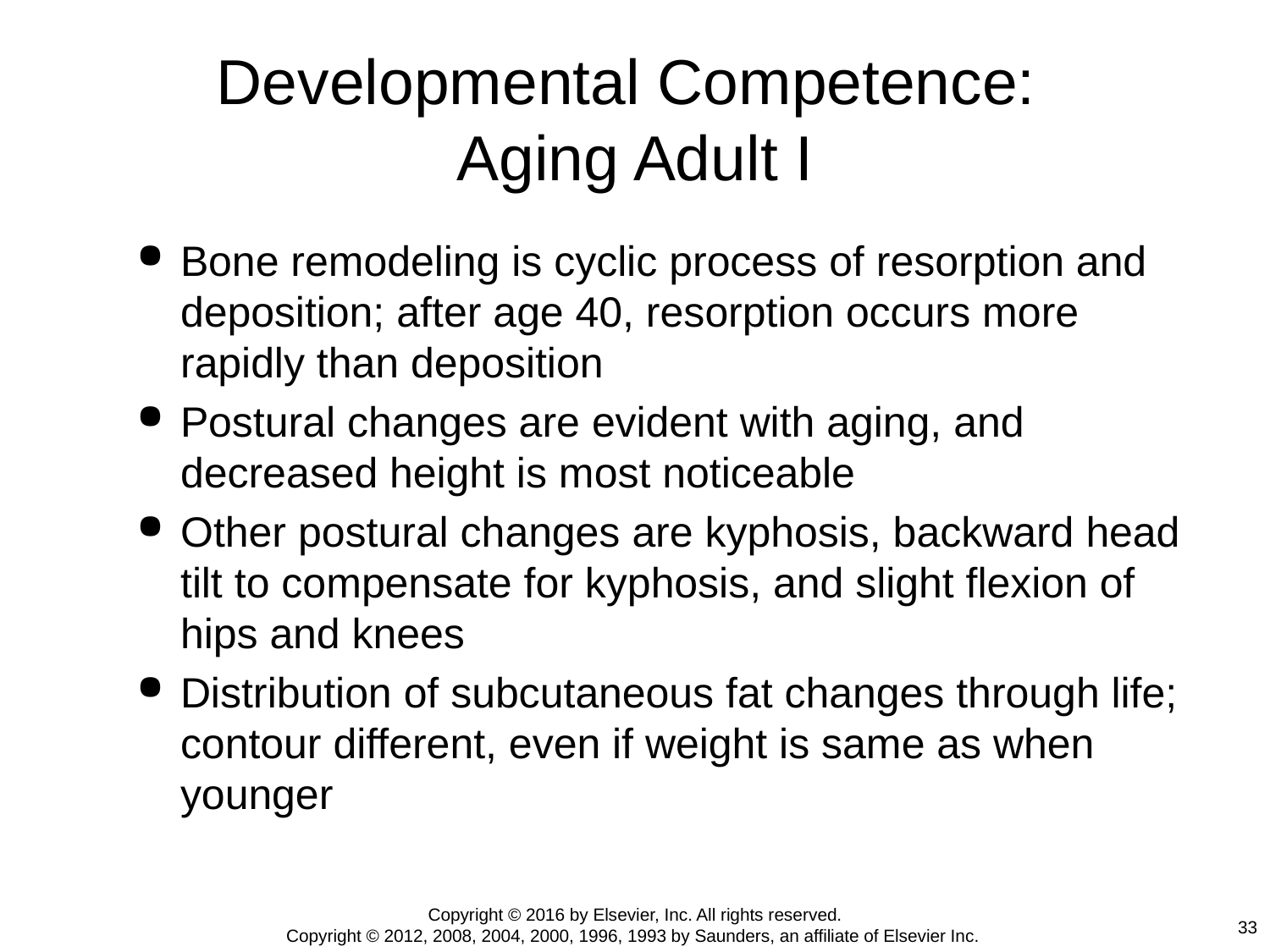

# Developmental Competence: Aging Adult I
Bone remodeling is cyclic process of resorption and deposition; after age 40, resorption occurs more rapidly than deposition
Postural changes are evident with aging, and decreased height is most noticeable
Other postural changes are kyphosis, backward head tilt to compensate for kyphosis, and slight flexion of hips and knees
Distribution of subcutaneous fat changes through life; contour different, even if weight is same as when younger

Copyright © 2016 by Elsevier, Inc. All rights reserved.
Copyright © 2012, 2008, 2004, 2000, 1996, 1993 by Saunders, an affiliate of Elsevier Inc.
33